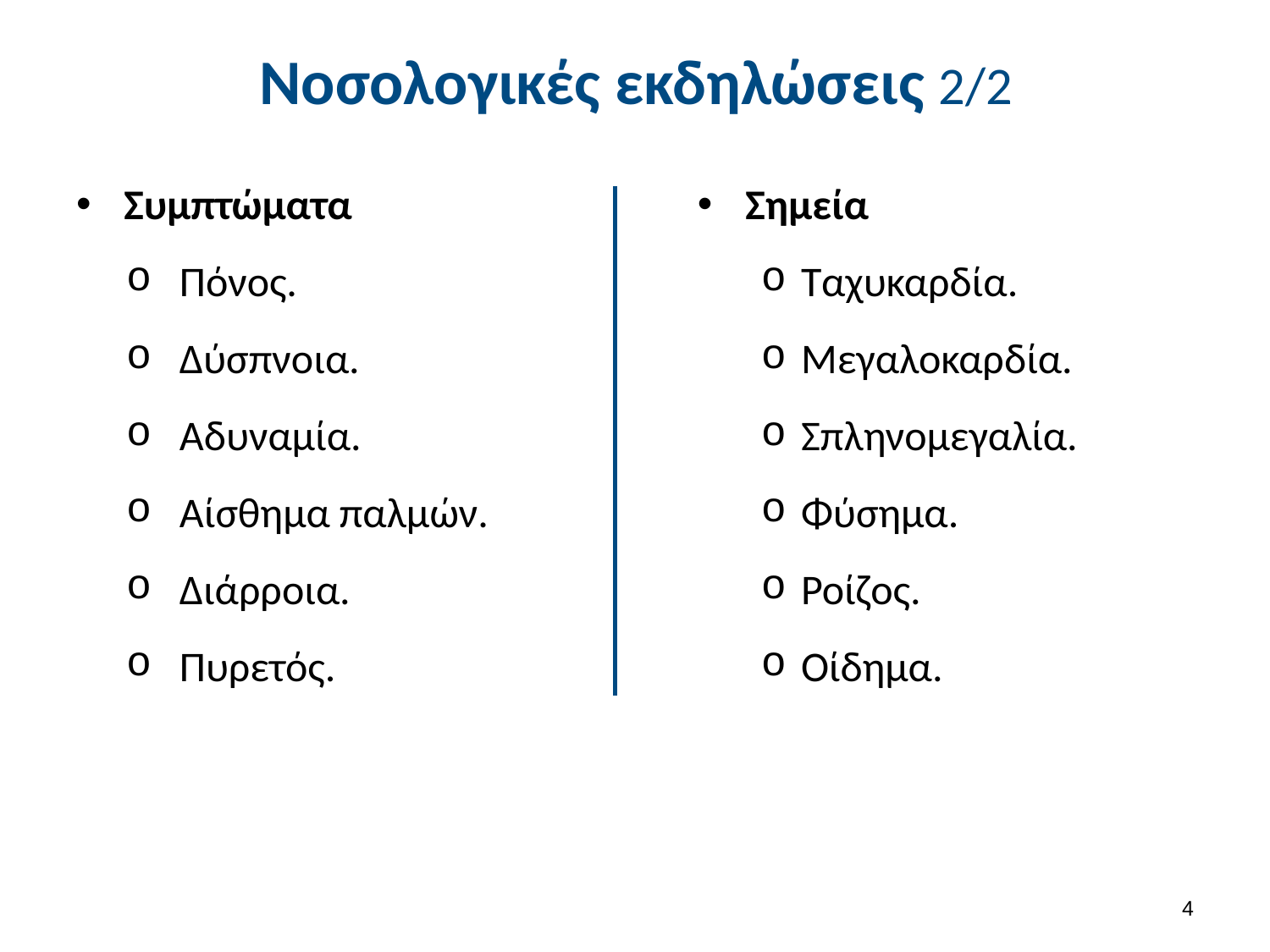

# Νοσολογικές εκδηλώσεις 2/2
Συμπτώματα
Πόνος.
Δύσπνοια.
Αδυναμία.
Αίσθημα παλμών.
Διάρροια.
Πυρετός.

Σημεία
Ταχυκαρδία.
Μεγαλοκαρδία.
Σπληνομεγαλία.
Φύσημα.
Ροίζος.
Οίδημα.

4